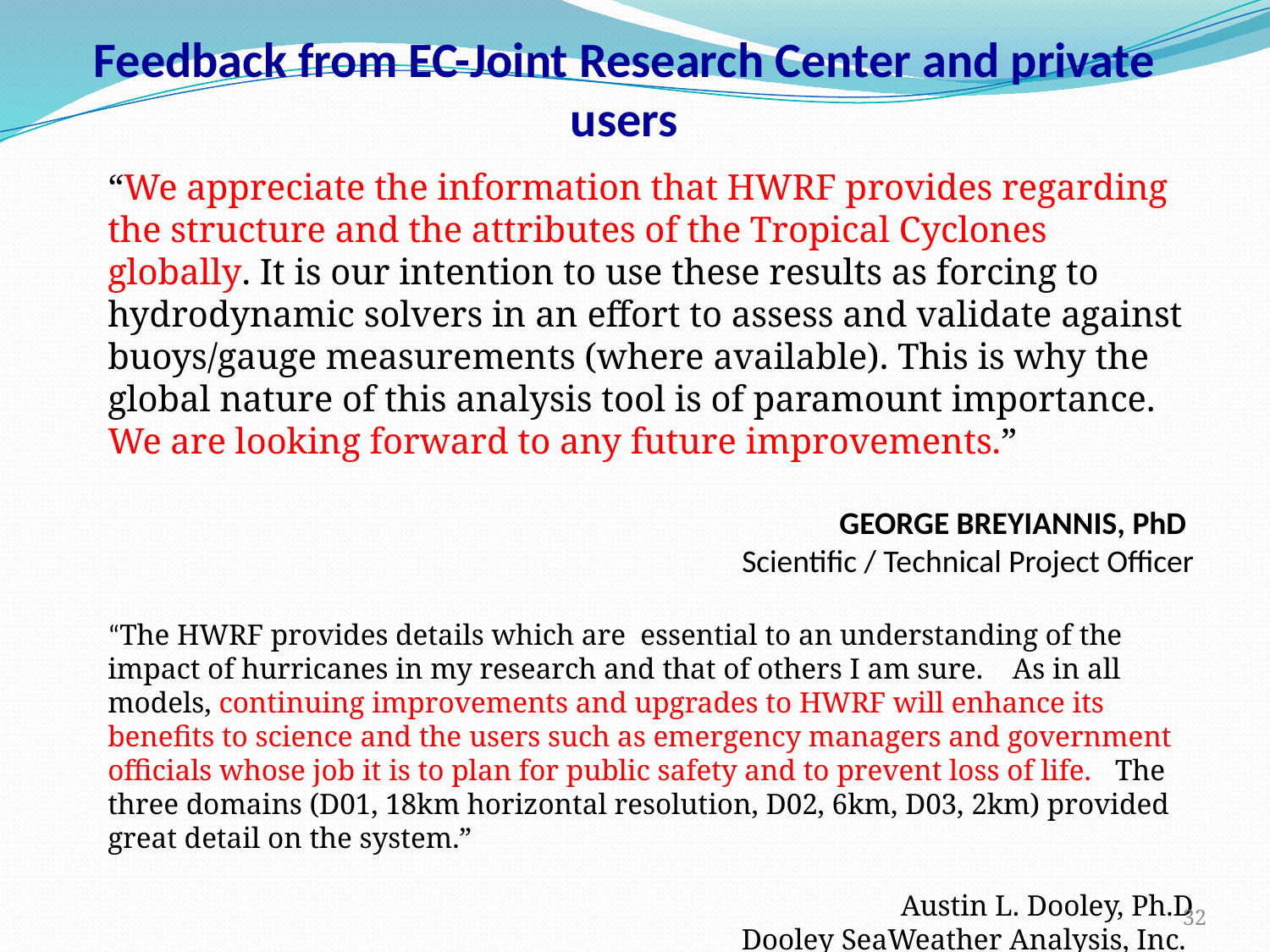

Feedback from EC-Joint Research Center and private users
“We appreciate the information that HWRF provides regarding the structure and the attributes of the Tropical Cyclones globally. It is our intention to use these results as forcing to hydrodynamic solvers in an effort to assess and validate against buoys/gauge measurements (where available). This is why the global nature of this analysis tool is of paramount importance.  We are looking forward to any future improvements.”

GEORGE BREYIANNIS, PhD
Scientific / Technical Project Officer

“The HWRF provides details which are  essential to an understanding of the impact of hurricanes in my research and that of others I am sure.    As in all models, continuing improvements and upgrades to HWRF will enhance its benefits to science and the users such as emergency managers and government officials whose job it is to plan for public safety and to prevent loss of life.   The three domains (D01, 18km horizontal resolution, D02, 6km, D03, 2km) provided great detail on the system.”

Austin L. Dooley, Ph.D
Dooley SeaWeather Analysis, Inc.
32